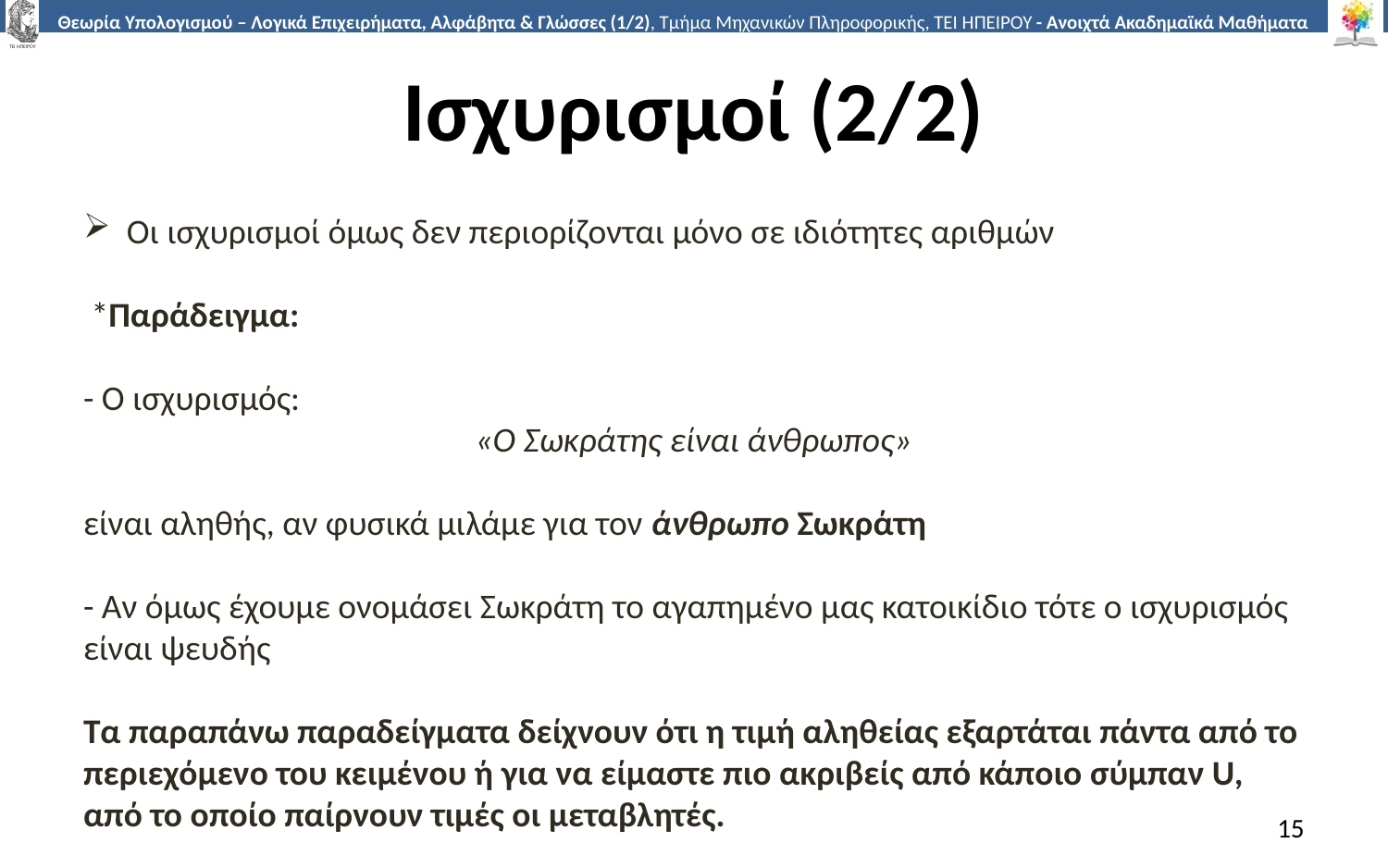

# Ισχυρισμοί (2/2)
Οι ισχυρισμοί όμως δεν περιορίζονται μόνο σε ιδιότητες αριθμών

 *Παράδειγμα:

- Ο ισχυρισμός:
«Ο Σωκράτης είναι άνθρωπος»

είναι αληθής, αν φυσικά μιλάμε για τον άνθρωπο Σωκράτη

- Αν όμως έχουμε ονομάσει Σωκράτη το αγαπημένο μας κατοικίδιο τότε ο ισχυρισμός είναι ψευδής

Τα παραπάνω παραδείγματα δείχνουν ότι η τιμή αληθείας εξαρτάται πάντα από το
περιεχόμενο του κειμένου ή για να είμαστε πιο ακριβείς από κάποιο σύμπαν U,
από το οποίο παίρνουν τιμές οι μεταβλητές.
15